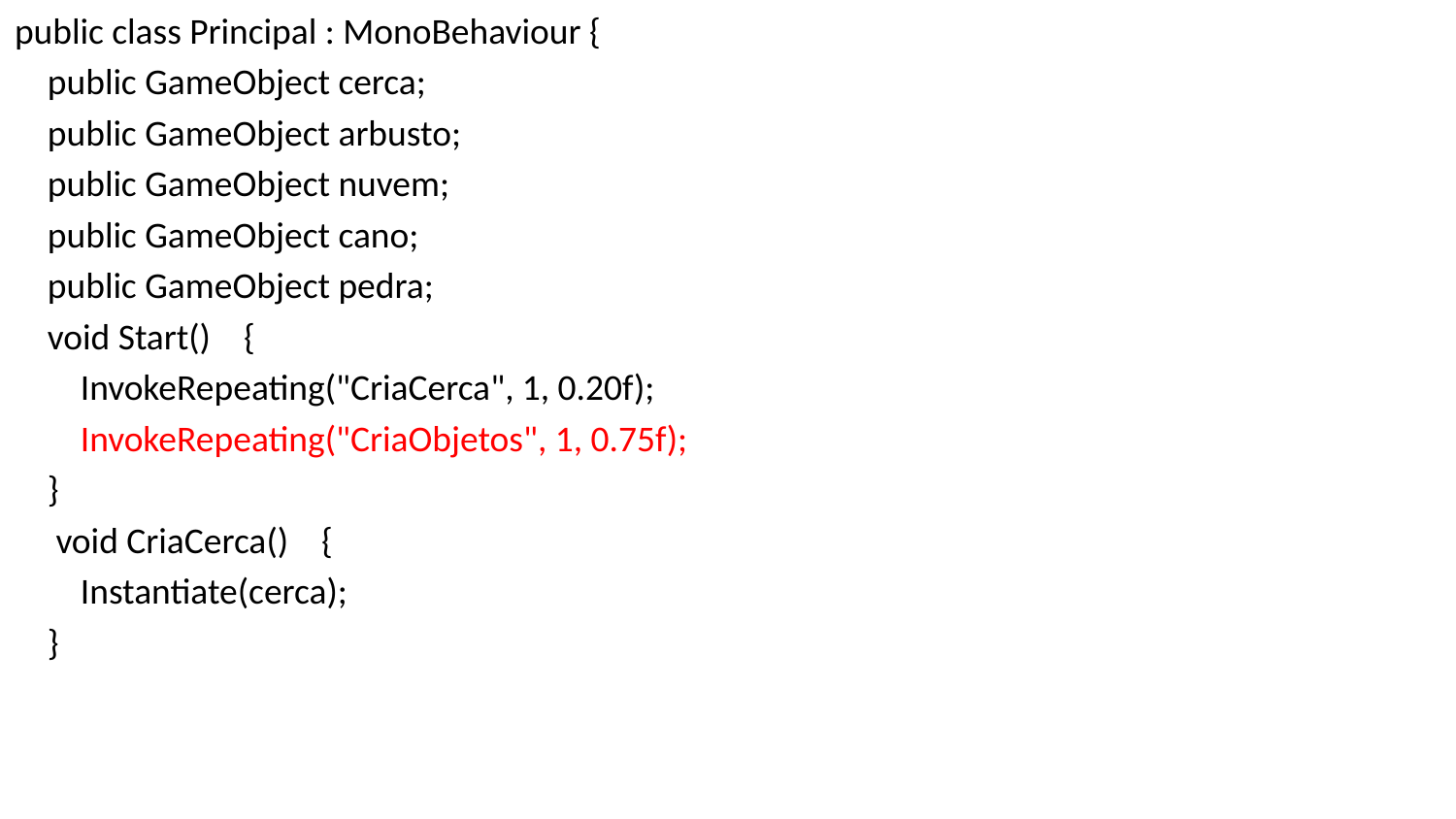

public class Principal : MonoBehaviour {
    public GameObject cerca;
    public GameObject arbusto;
    public GameObject nuvem;
    public GameObject cano;
    public GameObject pedra;
    void Start()    {
        InvokeRepeating("CriaCerca", 1, 0.20f);
        InvokeRepeating("CriaObjetos", 1, 0.75f);
    }
     void CriaCerca()    {
        Instantiate(cerca);
    }